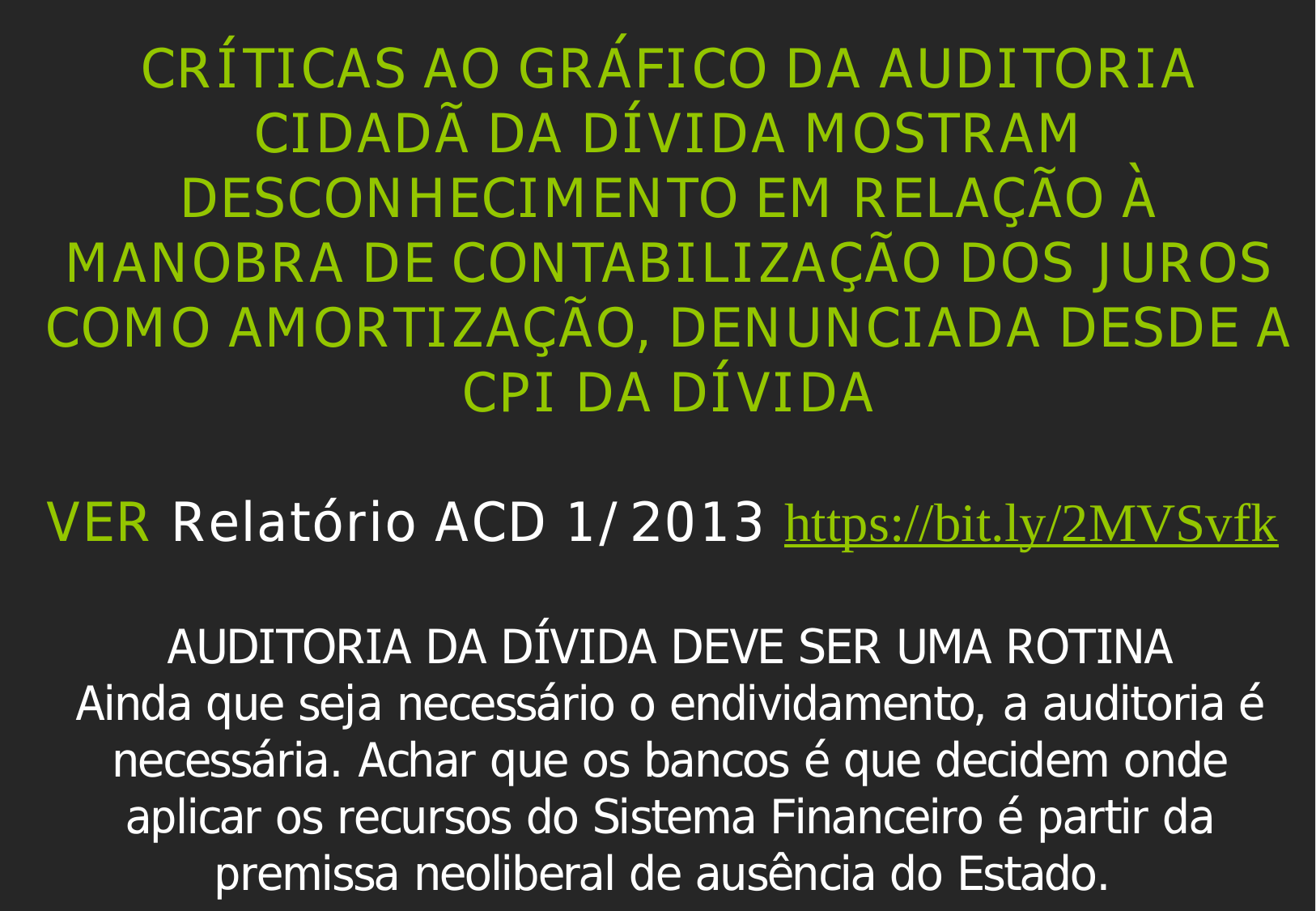

CRÍTICAS AO GRÁFICO DA AUDITORIA CIDADÃ DA DÍVIDA MOSTRAM DESCONHECIMENTO EM RELAÇÃO À MANOBRA DE CONTABILIZAÇÃO DOS JUROS COMO AMORTIZAÇÃO, DENUNCIADA DESDE A CPI DA DÍVIDA

VER Relatório ACD 1/2013 https://bit.ly/2MVSvfk

AUDITORIA DA DÍVIDA DEVE SER UMA ROTINA
Ainda que seja necessário o endividamento, a auditoria é necessária. Achar que os bancos é que decidem onde aplicar os recursos do Sistema Financeiro é partir da premissa neoliberal de ausência do Estado.